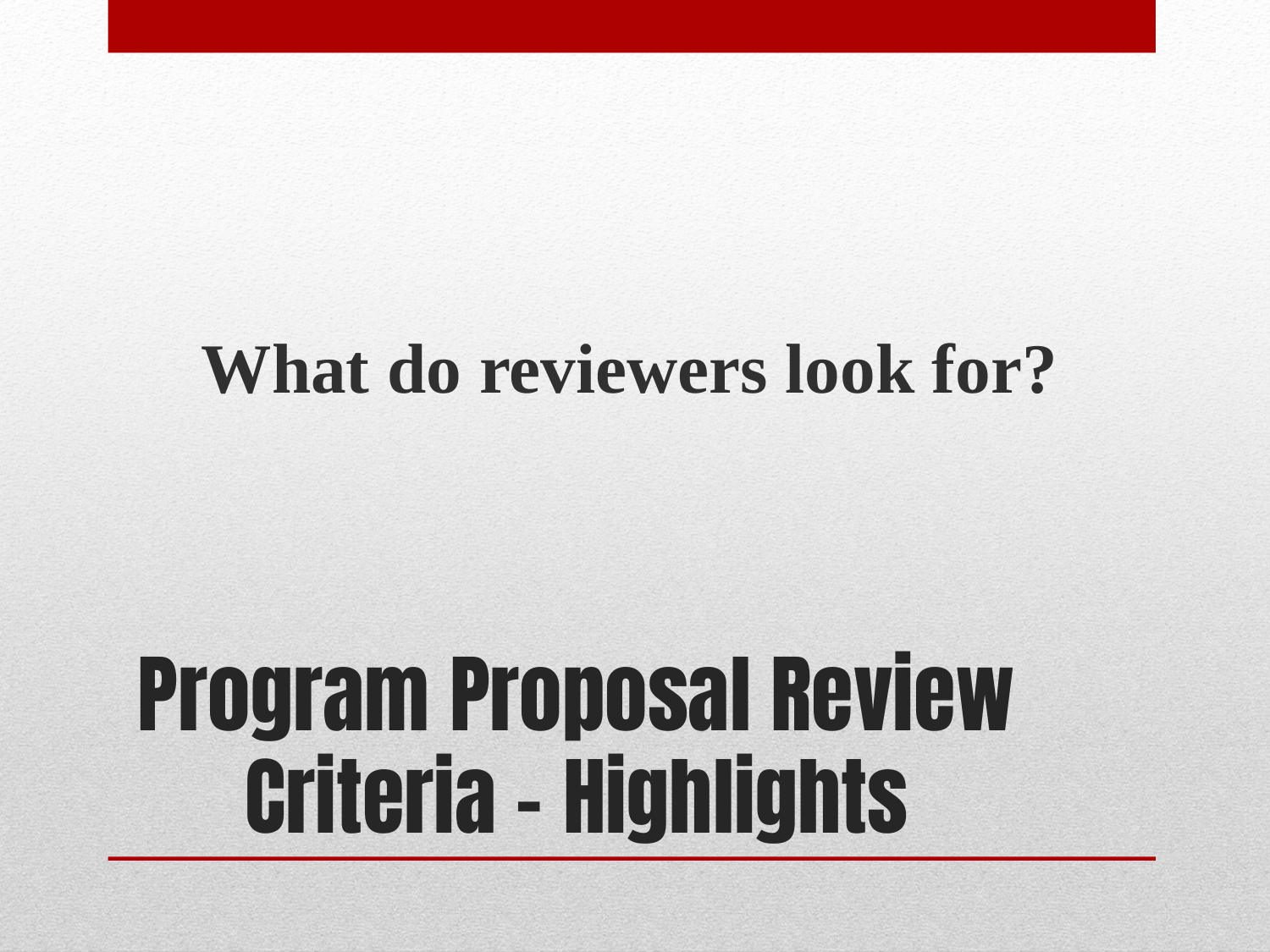

What do reviewers look for?
# Program Proposal Review Criteria - Highlights